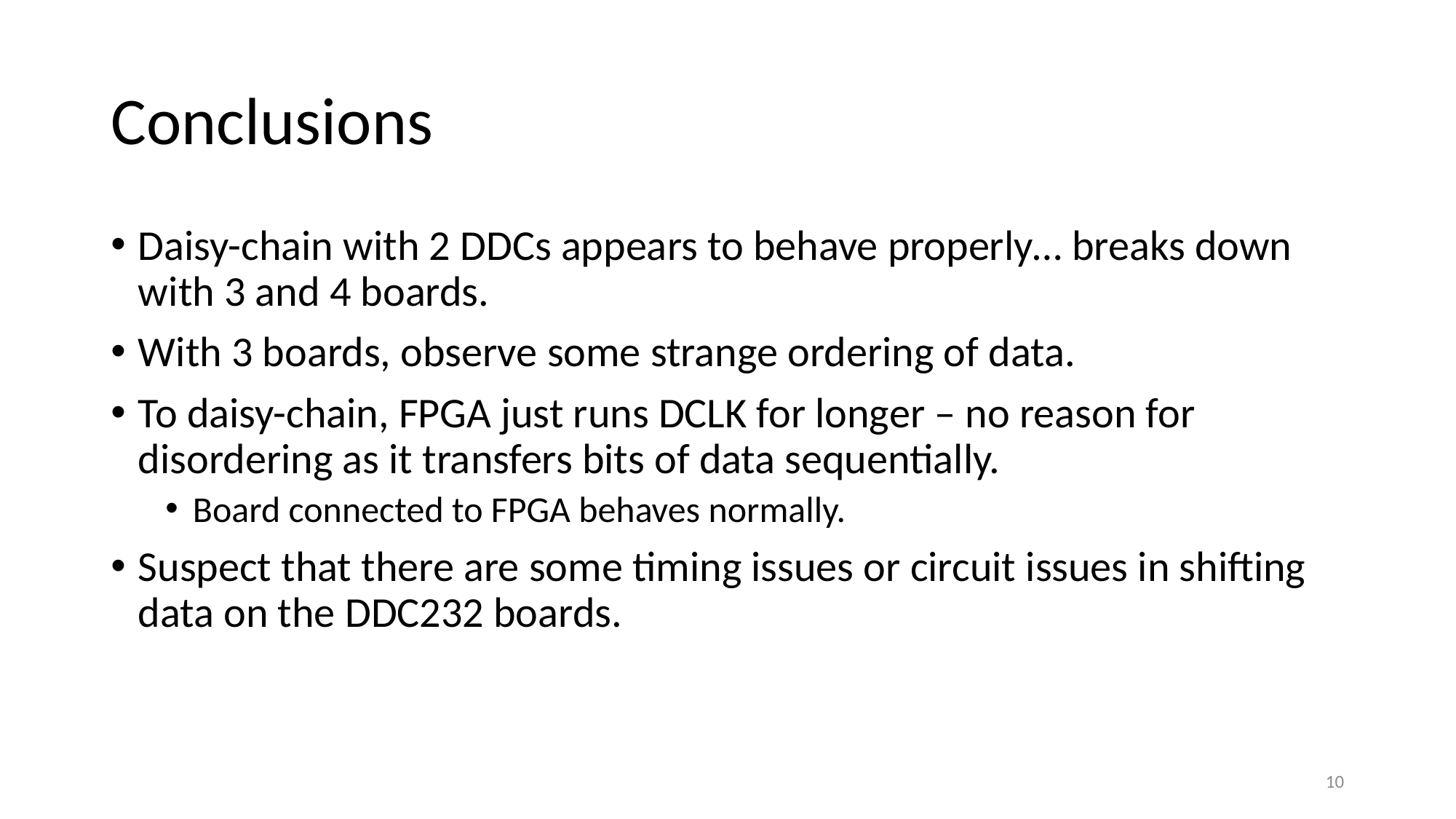

# Conclusions
Daisy-chain with 2 DDCs appears to behave properly… breaks down with 3 and 4 boards.
With 3 boards, observe some strange ordering of data.
To daisy-chain, FPGA just runs DCLK for longer – no reason for disordering as it transfers bits of data sequentially.
Board connected to FPGA behaves normally.
Suspect that there are some timing issues or circuit issues in shifting data on the DDC232 boards.
10